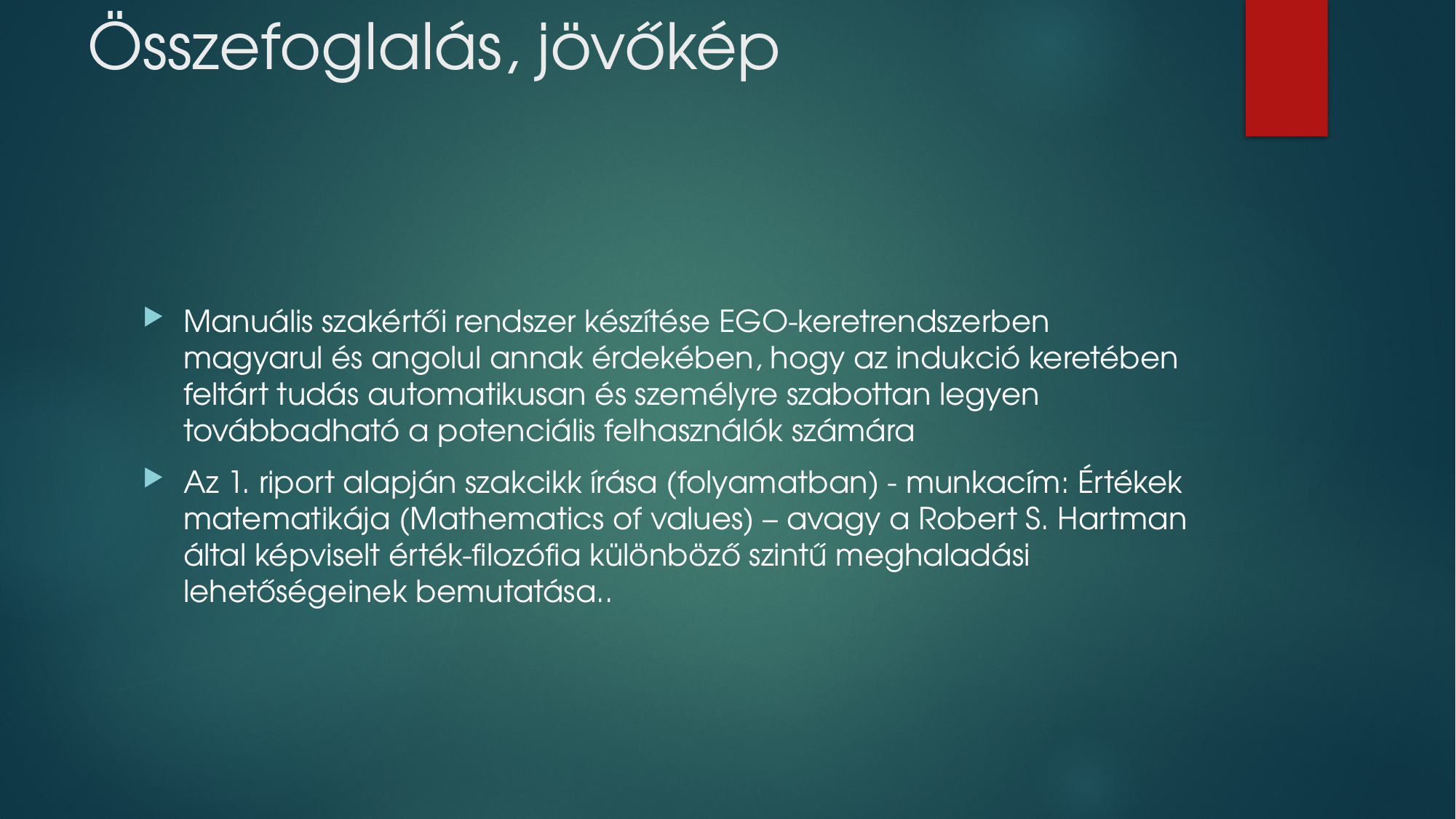

# Összefoglalás, jövőkép

Manuális szakértői rendszer készítése EGO-keretrendszerben magyarul és angolul annak érdekében, hogy az indukció keretében feltárt tudás automatikusan és személyre szabottan legyen továbbadható a potenciális felhasználók számára
Az 1. riport alapján szakcikk írása (folyamatban) - munkacím: Értékek matematikája (Mathematics of values) – avagy a Robert S. Hartman által képviselt érték-filozófia különböző szintű meghaladási lehetőségeinek bemutatása..